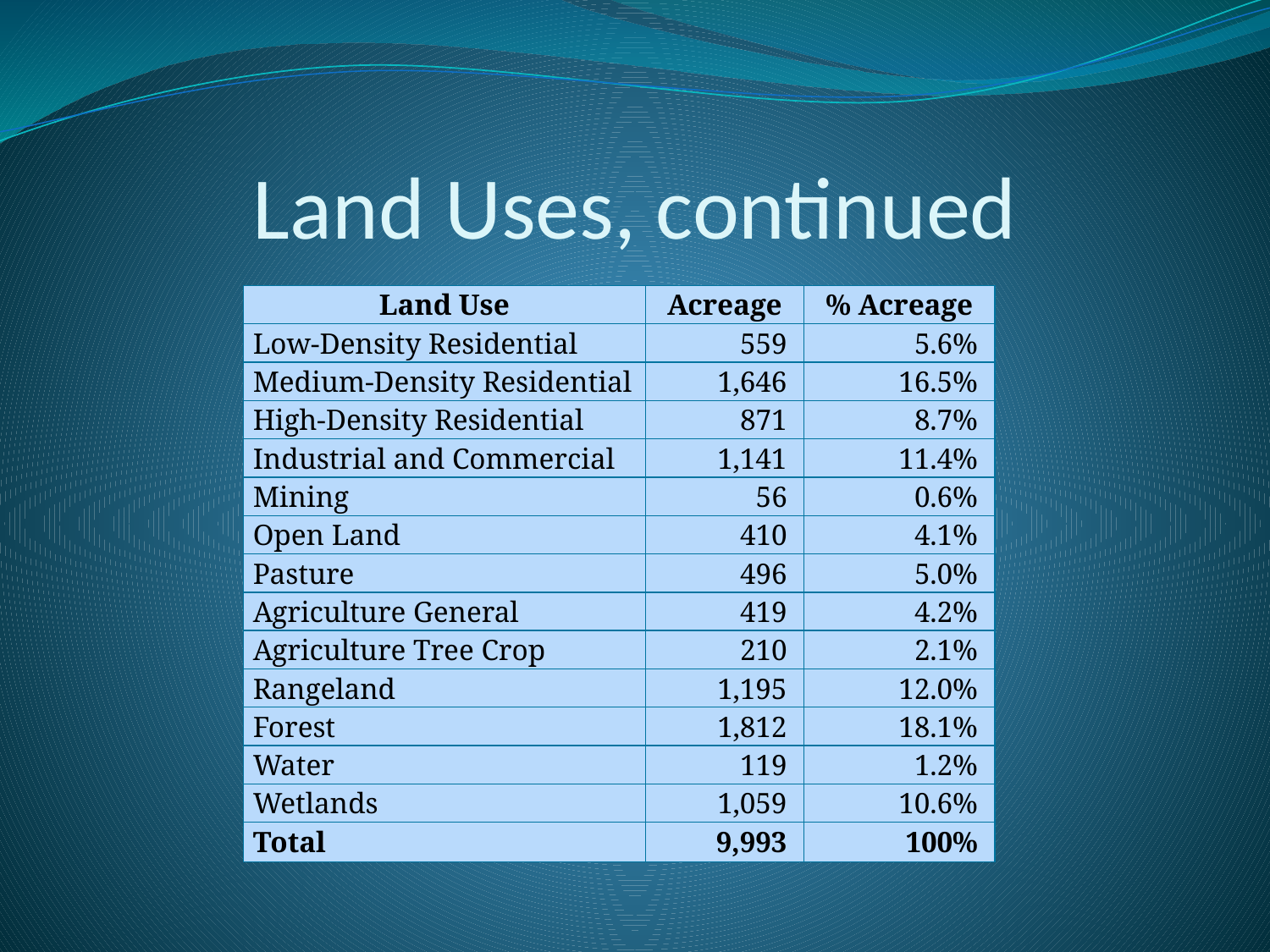

# Land Uses, continued
| Land Use | Acreage | % Acreage |
| --- | --- | --- |
| Low-Density Residential | 559 | 5.6% |
| Medium-Density Residential | 1,646 | 16.5% |
| High-Density Residential | 871 | 8.7% |
| Industrial and Commercial | 1,141 | 11.4% |
| Mining | 56 | 0.6% |
| Open Land | 410 | 4.1% |
| Pasture | 496 | 5.0% |
| Agriculture General | 419 | 4.2% |
| Agriculture Tree Crop | 210 | 2.1% |
| Rangeland | 1,195 | 12.0% |
| Forest | 1,812 | 18.1% |
| Water | 119 | 1.2% |
| Wetlands | 1,059 | 10.6% |
| Total | 9,993 | 100% |